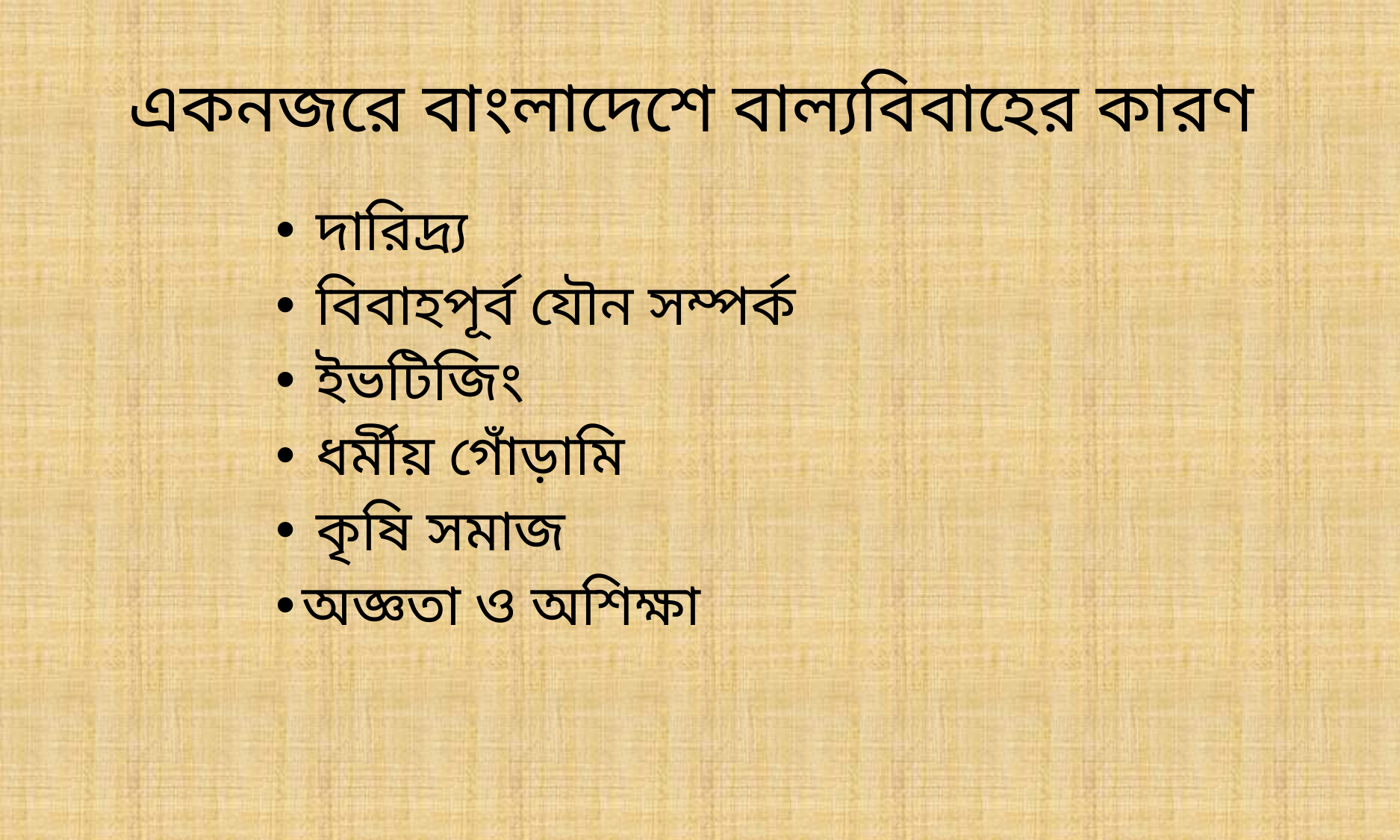

একনজরে বাংলাদেশে বাল্যবিবাহের কারণ
 দারিদ্র্য
 বিবাহপূর্ব যৌন সম্পর্ক
 ইভটিজিং
 ধর্মীয় গোঁড়ামি
 কৃষি সমাজ
অজ্ঞতা ও অশিক্ষা